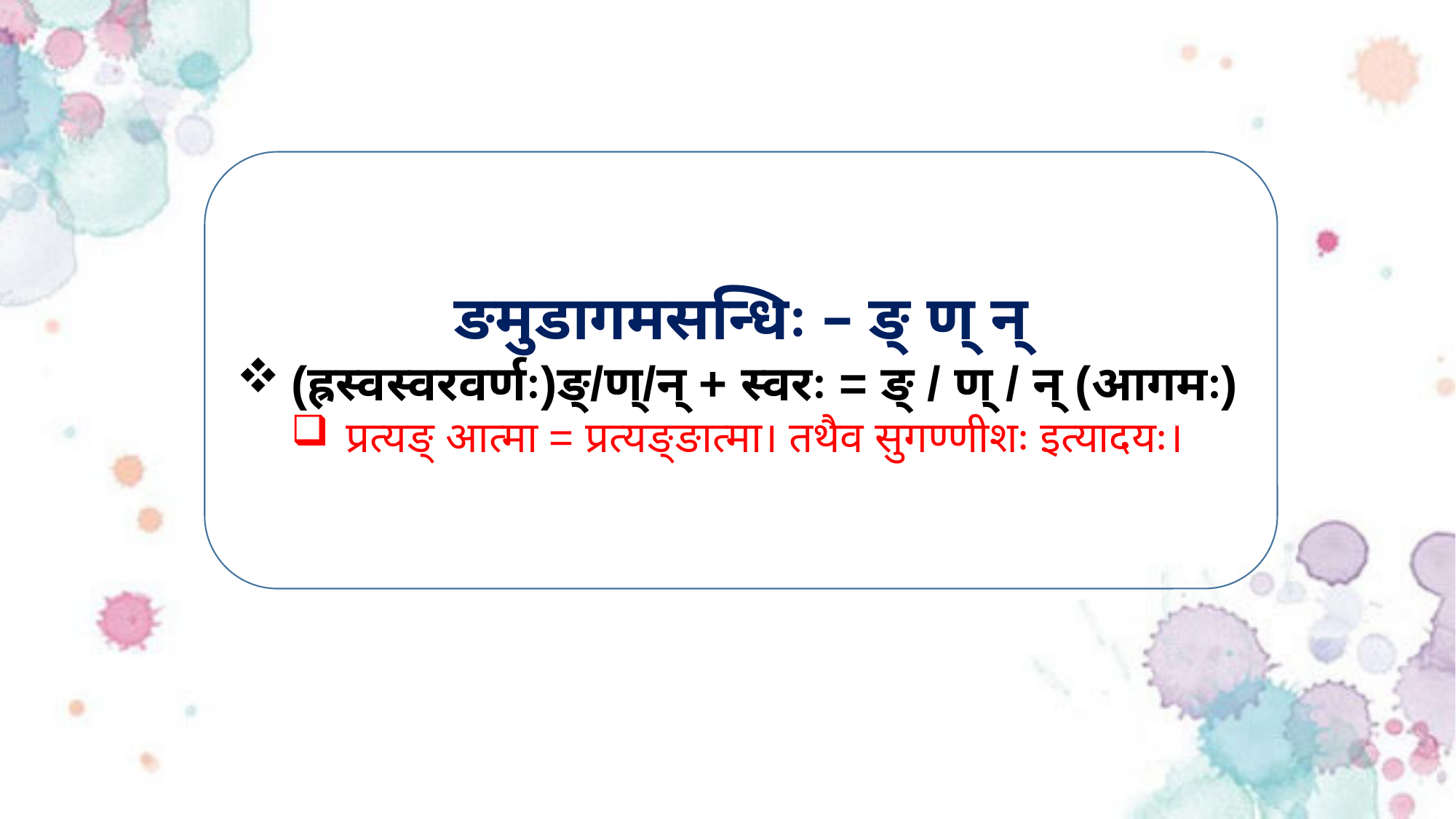

ङमुडागमसन्धिः – ङ् ण् न्
(ह्रस्वस्वरवर्णः)ङ्/ण्/न् + स्वरः = ङ् / ण् / न् (आगमः)
प्रत्यङ् आत्मा = प्रत्यङ्ङात्मा। तथैव सुगण्णीशः इत्यादयः।